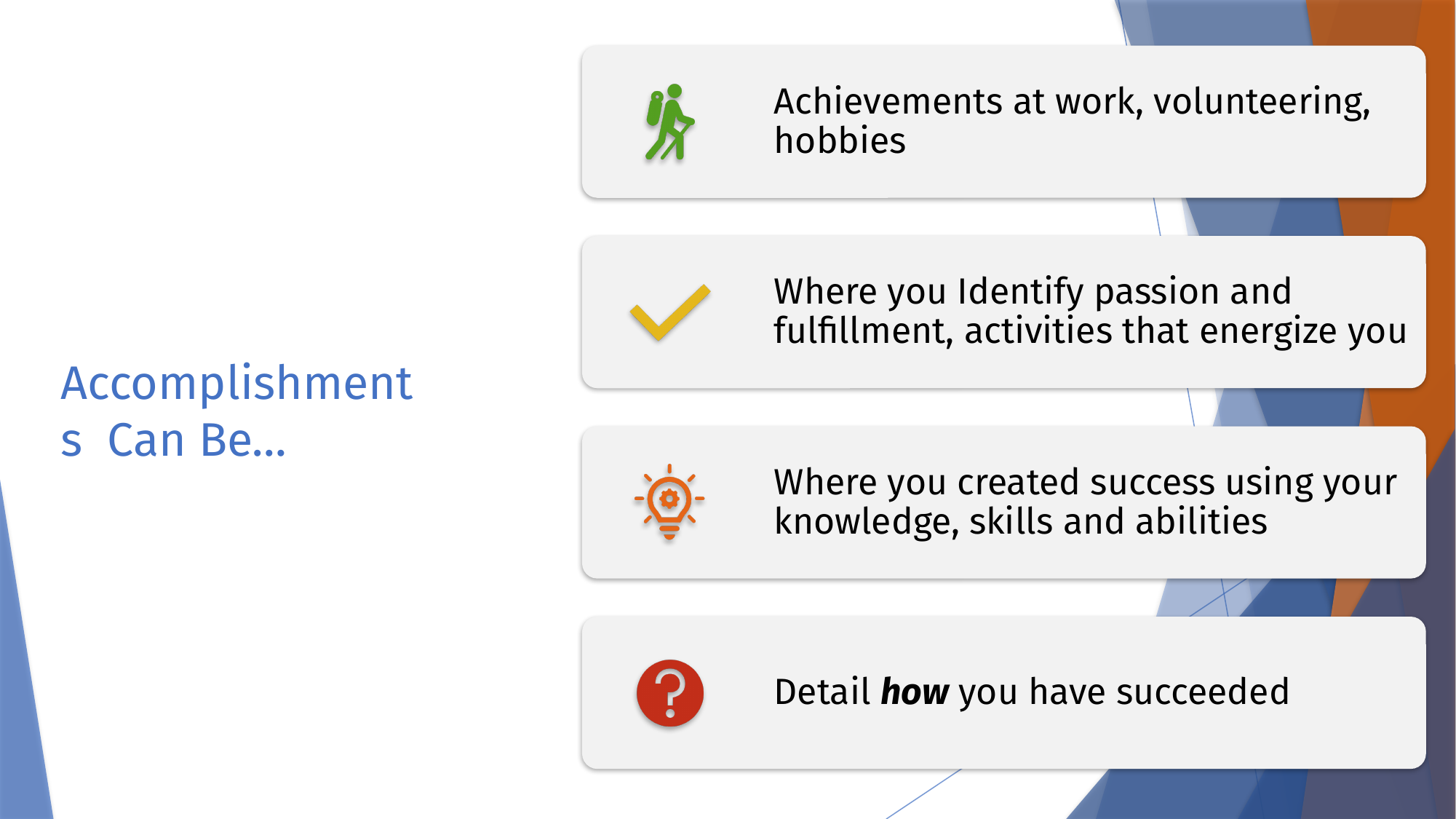

Achievements at work, volunteering, hobbies
Where you Identify passion and fulfillment, activities that energize you
Where you created success using your knowledge, skills and abilities
Detail how you have succeeded
# Accomplishments  Can Be…